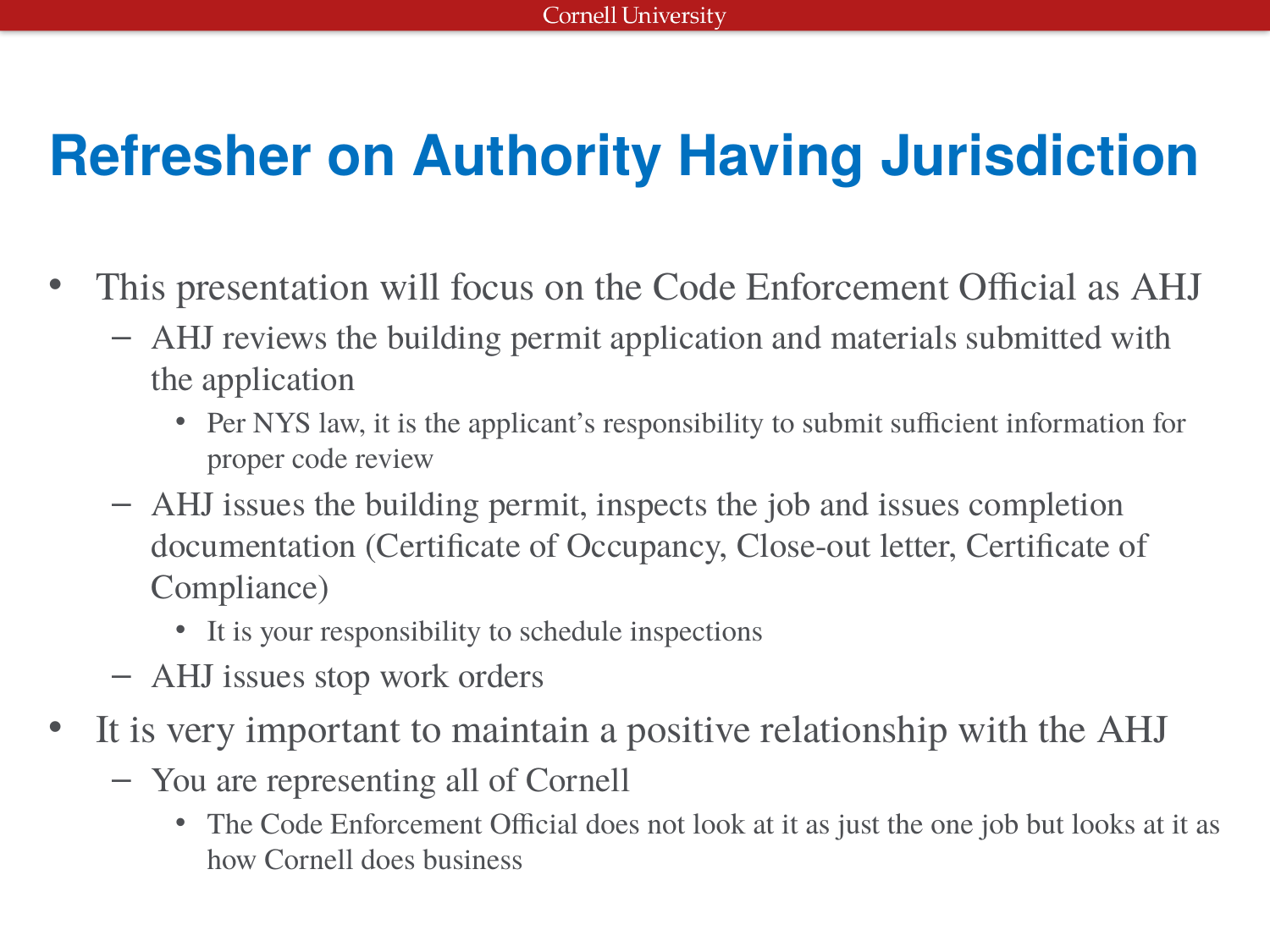

# Refresher on Authority Having Jurisdiction
This presentation will focus on the Code Enforcement Official as AHJ
AHJ reviews the building permit application and materials submitted with the application
Per NYS law, it is the applicant’s responsibility to submit sufficient information for proper code review
AHJ issues the building permit, inspects the job and issues completion documentation (Certificate of Occupancy, Close-out letter, Certificate of Compliance)
It is your responsibility to schedule inspections
AHJ issues stop work orders
It is very important to maintain a positive relationship with the AHJ
You are representing all of Cornell
The Code Enforcement Official does not look at it as just the one job but looks at it as how Cornell does business